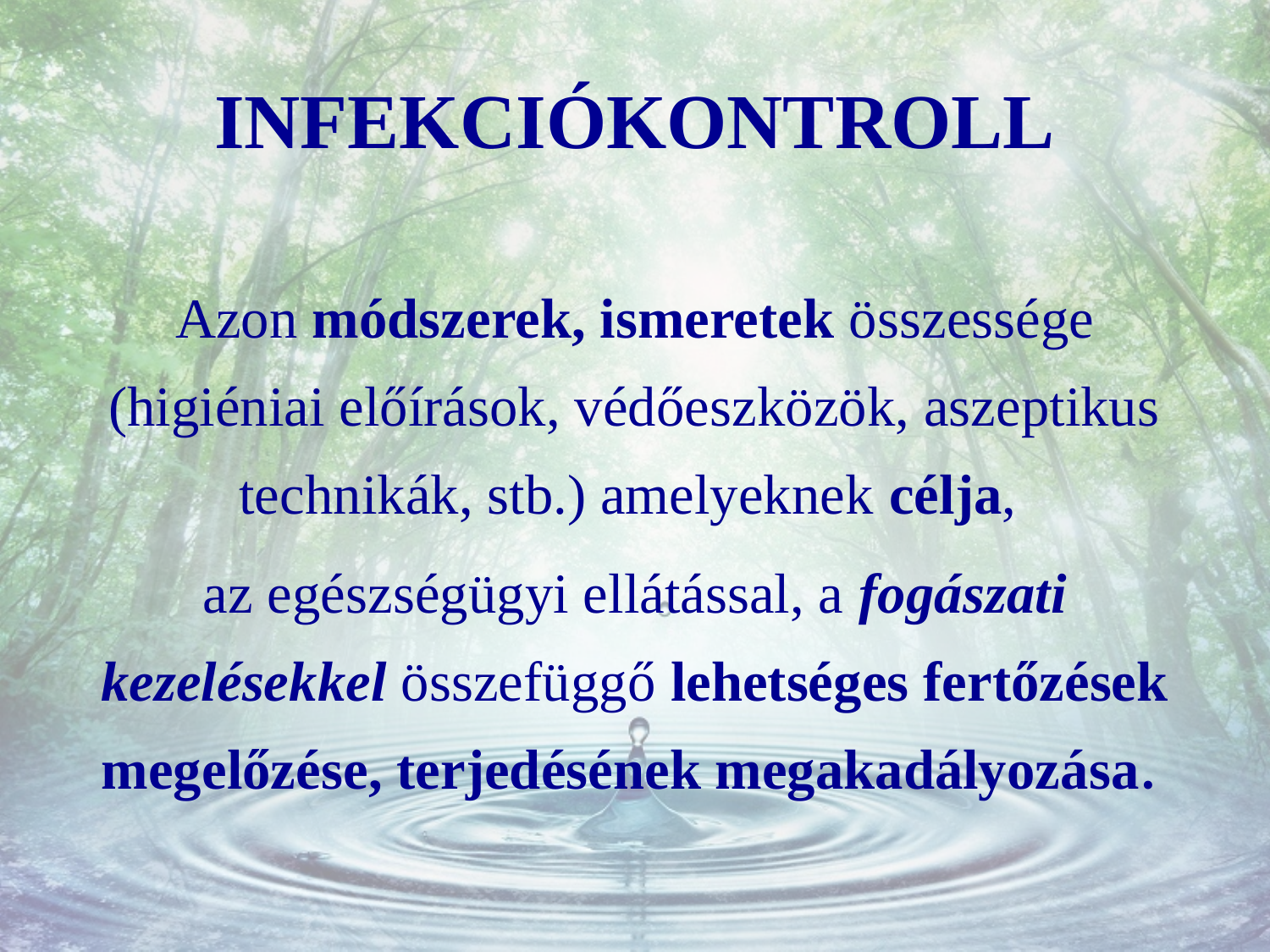

# Infekciókontroll
Azon módszerek, ismeretek összessége (higiéniai előírások, védőeszközök, aszeptikus technikák, stb.) amelyeknek célja,
az egészségügyi ellátással, a fogászati kezelésekkel összefüggő lehetséges fertőzések megelőzése, terjedésének megakadályozása.